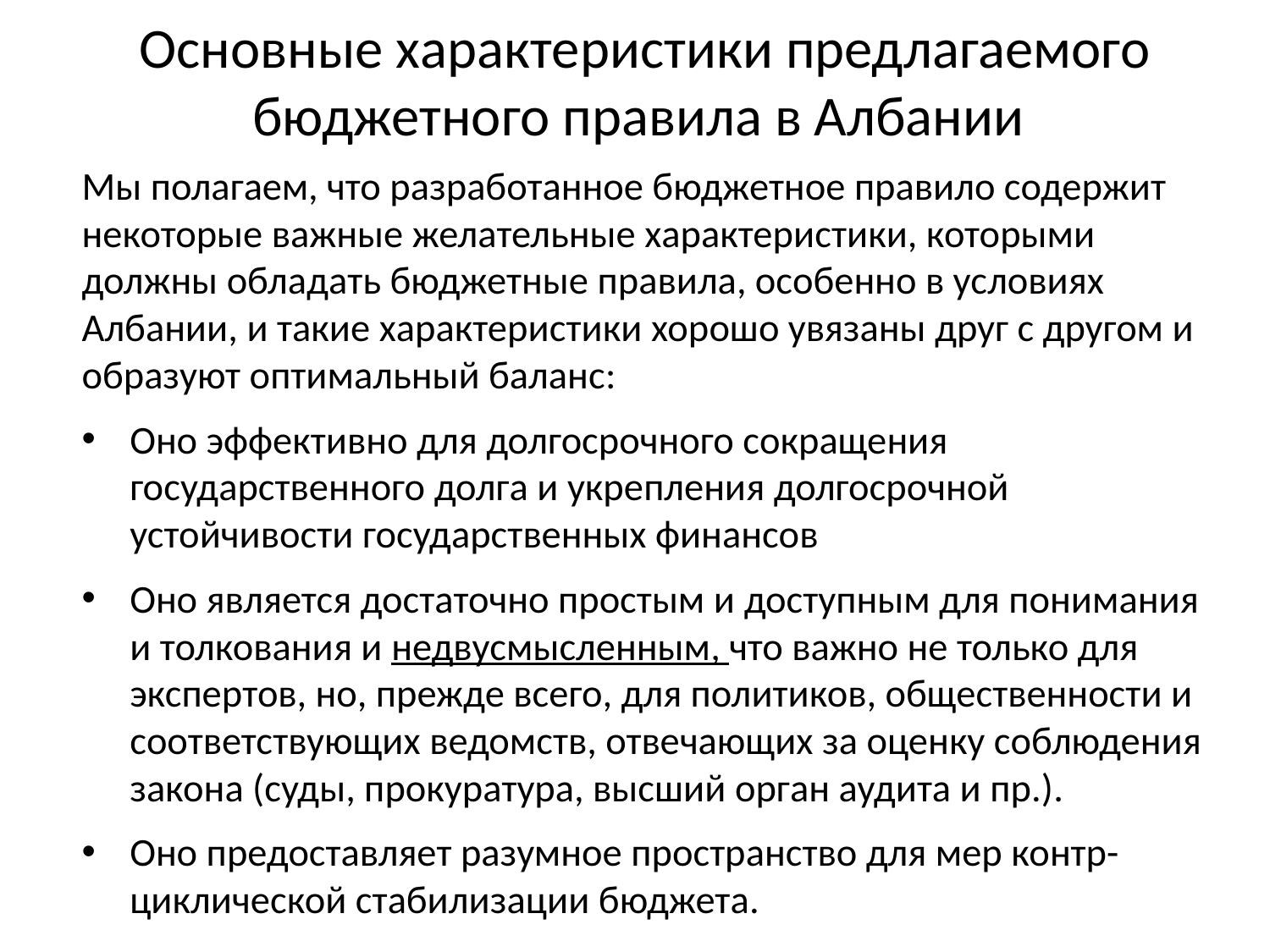

# Основные характеристики предлагаемого бюджетного правила в Албании
Мы полагаем, что разработанное бюджетное правило содержит некоторые важные желательные характеристики, которыми должны обладать бюджетные правила, особенно в условиях Албании, и такие характеристики хорошо увязаны друг с другом и образуют оптимальный баланс:
Оно эффективно для долгосрочного сокращения государственного долга и укрепления долгосрочной устойчивости государственных финансов
Оно является достаточно простым и доступным для понимания и толкования и недвусмысленным, что важно не только для экспертов, но, прежде всего, для политиков, общественности и соответствующих ведомств, отвечающих за оценку соблюдения закона (суды, прокуратура, высший орган аудита и пр.).
Оно предоставляет разумное пространство для мер контр-циклической стабилизации бюджета.